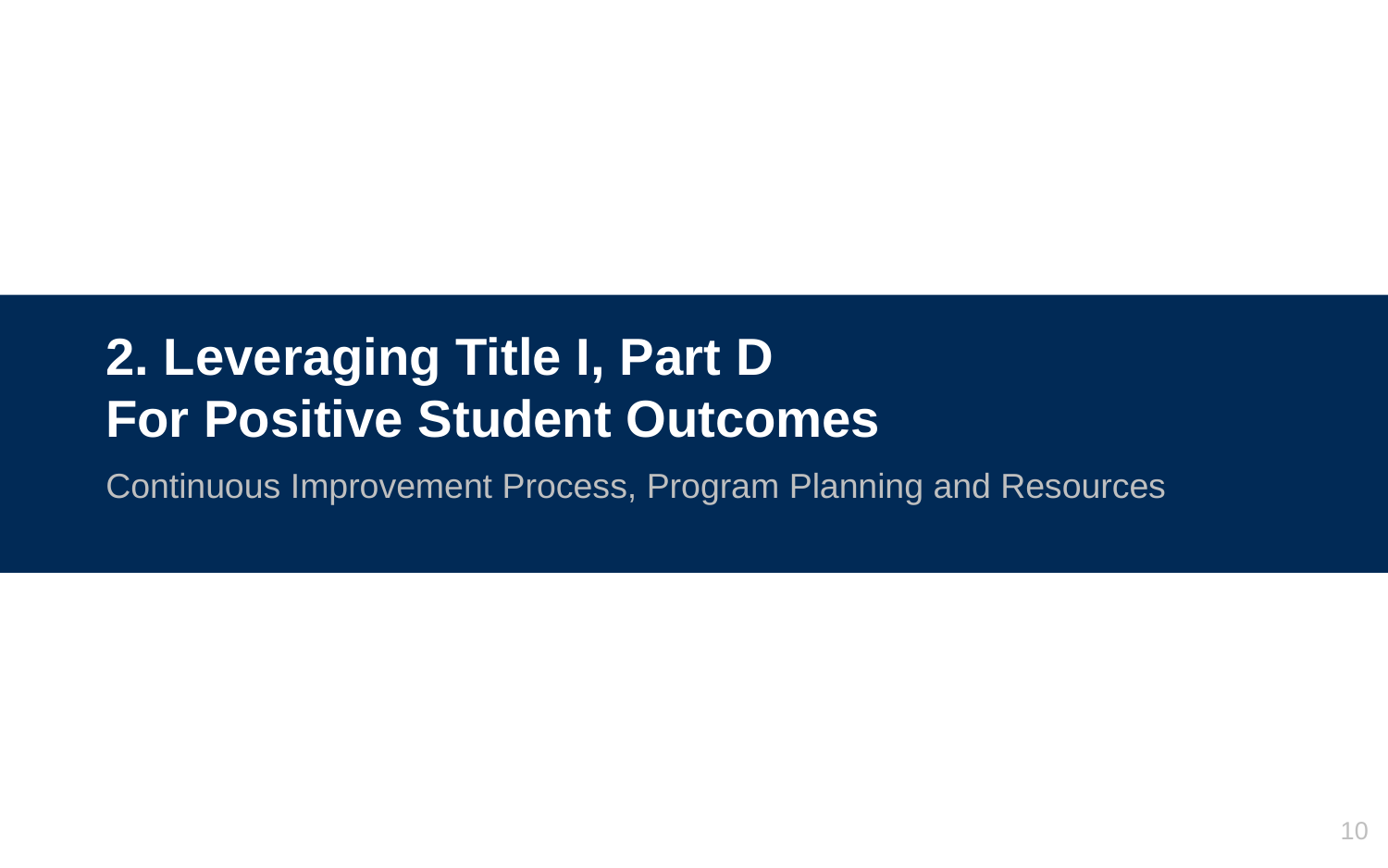

# 2. Leveraging Title I, Part D For Positive Student Outcomes
Continuous Improvement Process, Program Planning and Resources
10